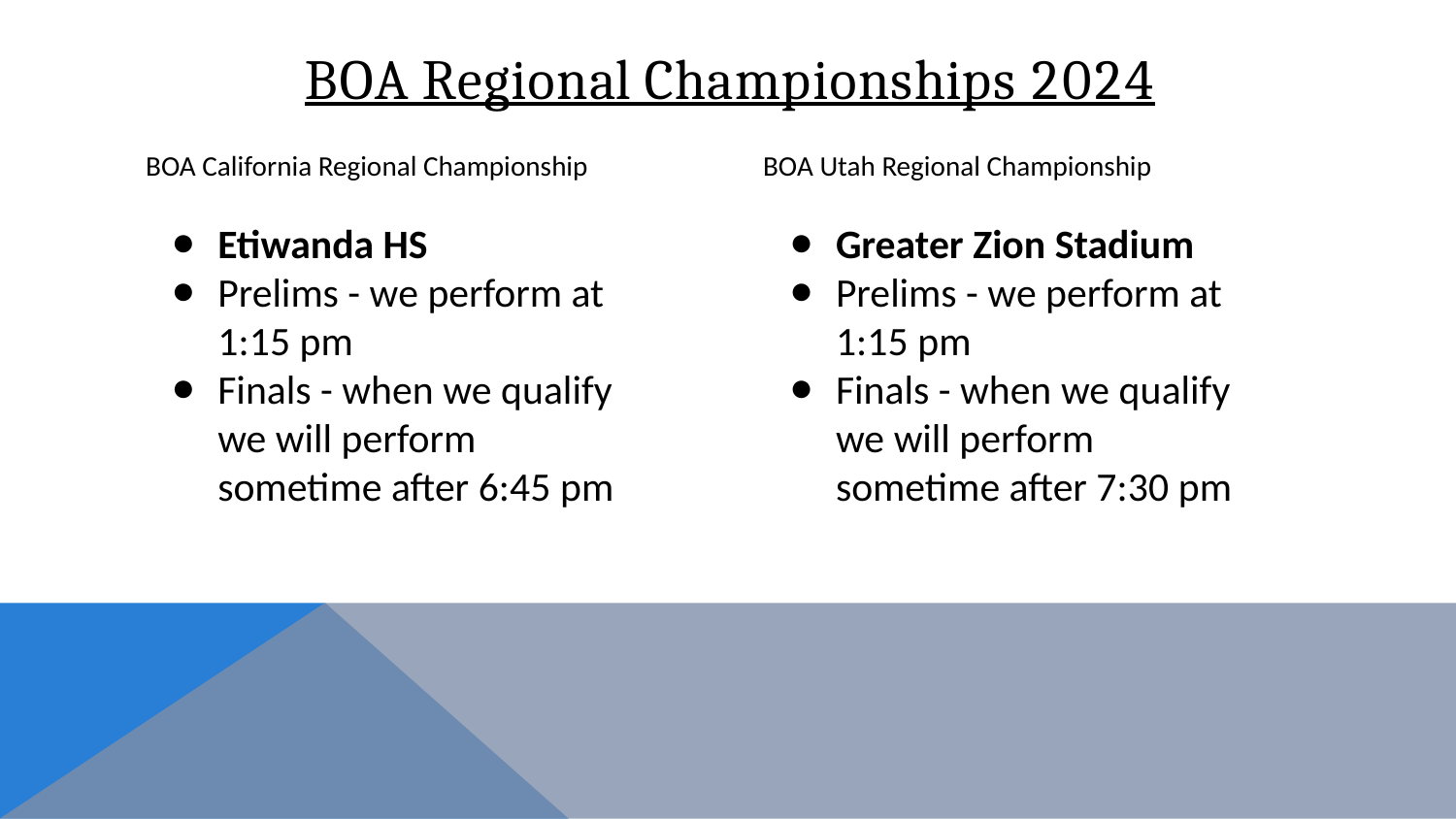

# BOA Regional Championships 2024
BOA California Regional Championship
BOA Utah Regional Championship
Etiwanda HS
Prelims - we perform at 1:15 pm
Finals - when we qualify we will perform sometime after 6:45 pm

Greater Zion Stadium
Prelims - we perform at 1:15 pm
Finals - when we qualify we will perform sometime after 7:30 pm